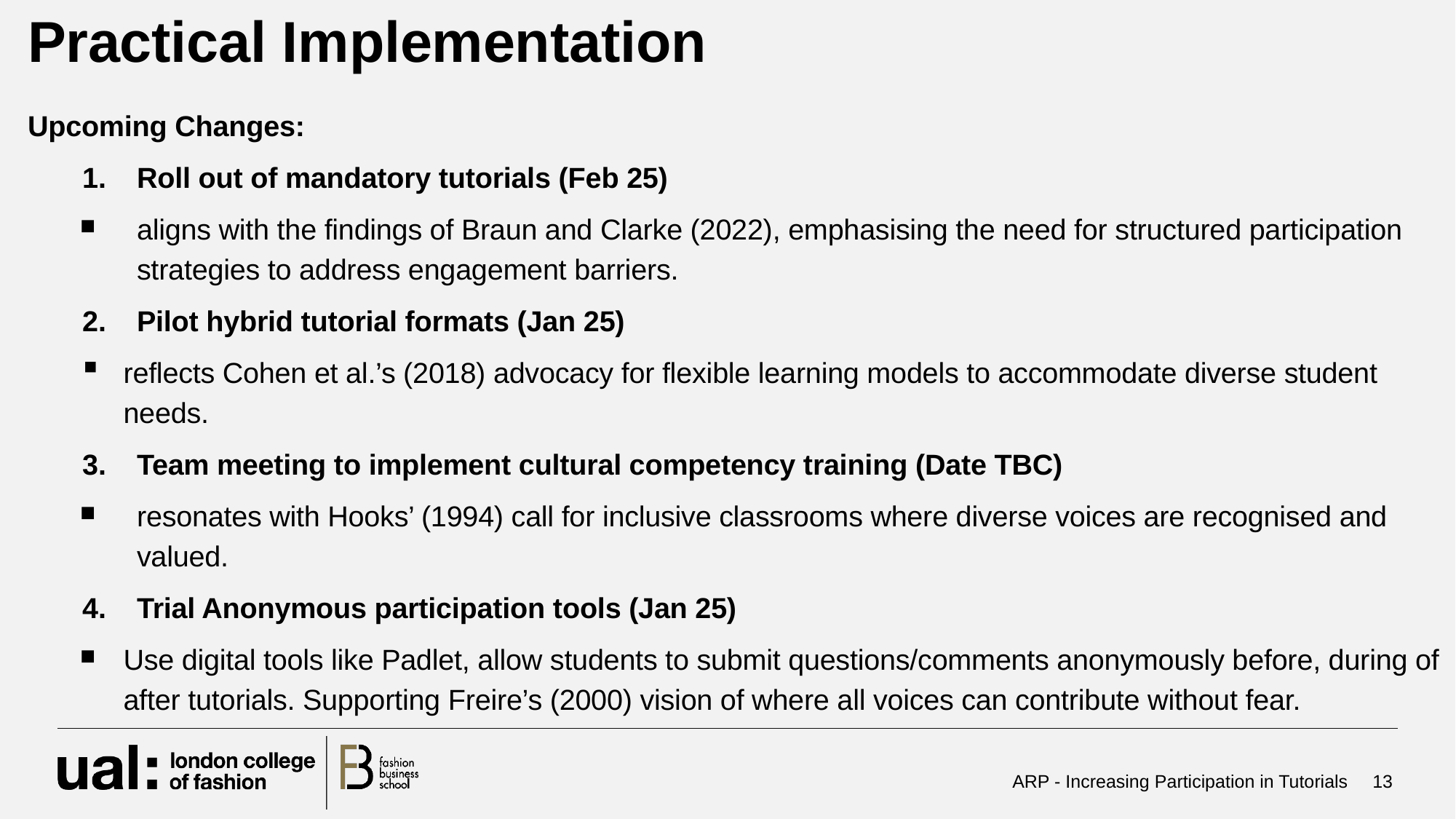

# Practical Implementation
Upcoming Changes:
Roll out of mandatory tutorials (Feb 25)
aligns with the findings of Braun and Clarke (2022), emphasising the need for structured participation strategies to address engagement barriers.
Pilot hybrid tutorial formats (Jan 25)
reflects Cohen et al.’s (2018) advocacy for flexible learning models to accommodate diverse student needs.
Team meeting to implement cultural competency training (Date TBC)
resonates with Hooks’ (1994) call for inclusive classrooms where diverse voices are recognised and valued.
Trial Anonymous participation tools (Jan 25)
Use digital tools like Padlet, allow students to submit questions/comments anonymously before, during of after tutorials. Supporting Freire’s (2000) vision of where all voices can contribute without fear.

ARP - Increasing Participation in Tutorials
13